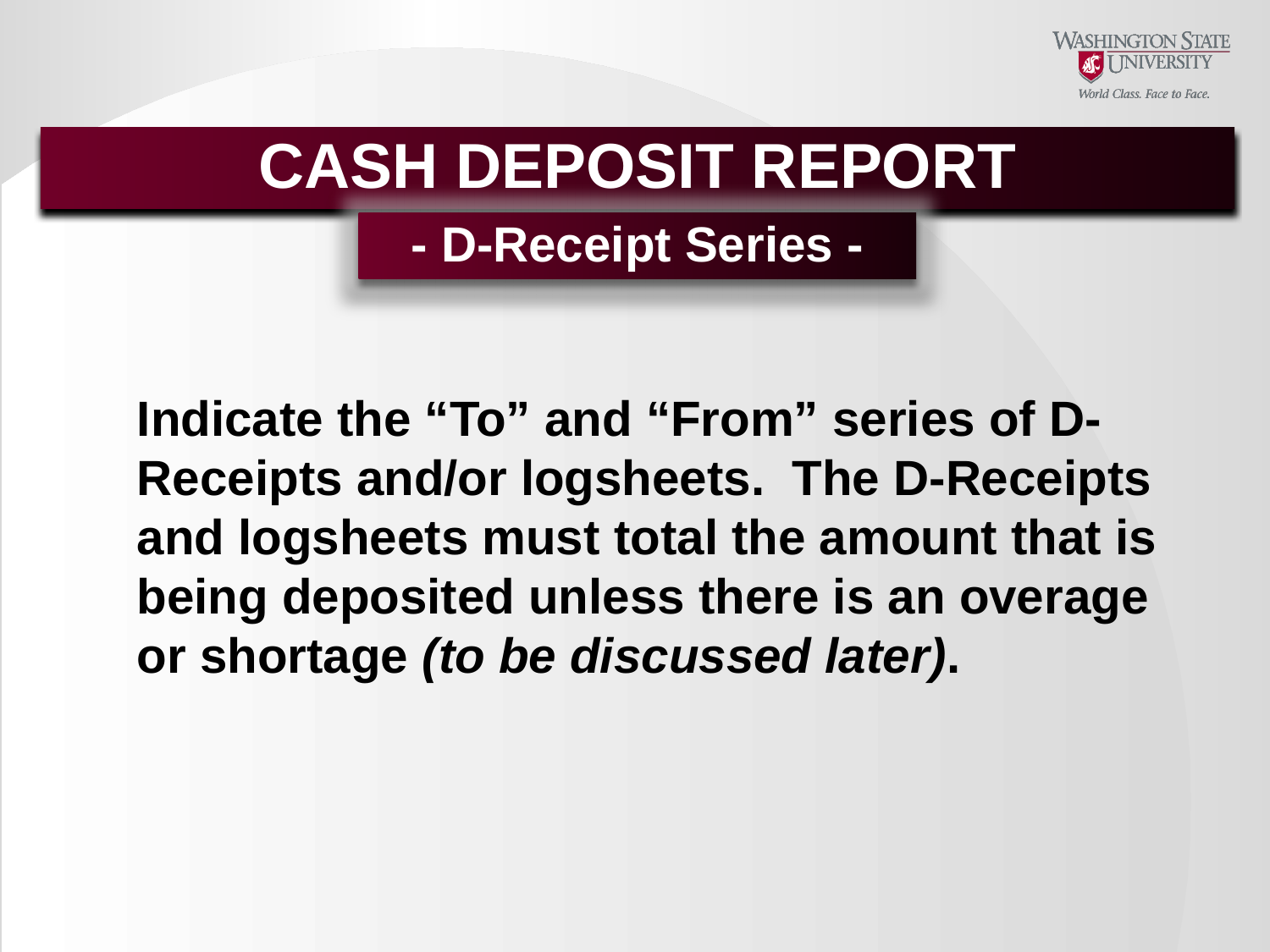

CASH DEPOSIT REPORT
- D-Receipt Series -
Indicate the “To” and “From” series of D-Receipts and/or logsheets.  The D-Receipts and logsheets must total the amount that is being deposited unless there is an overage or shortage (to be discussed later).